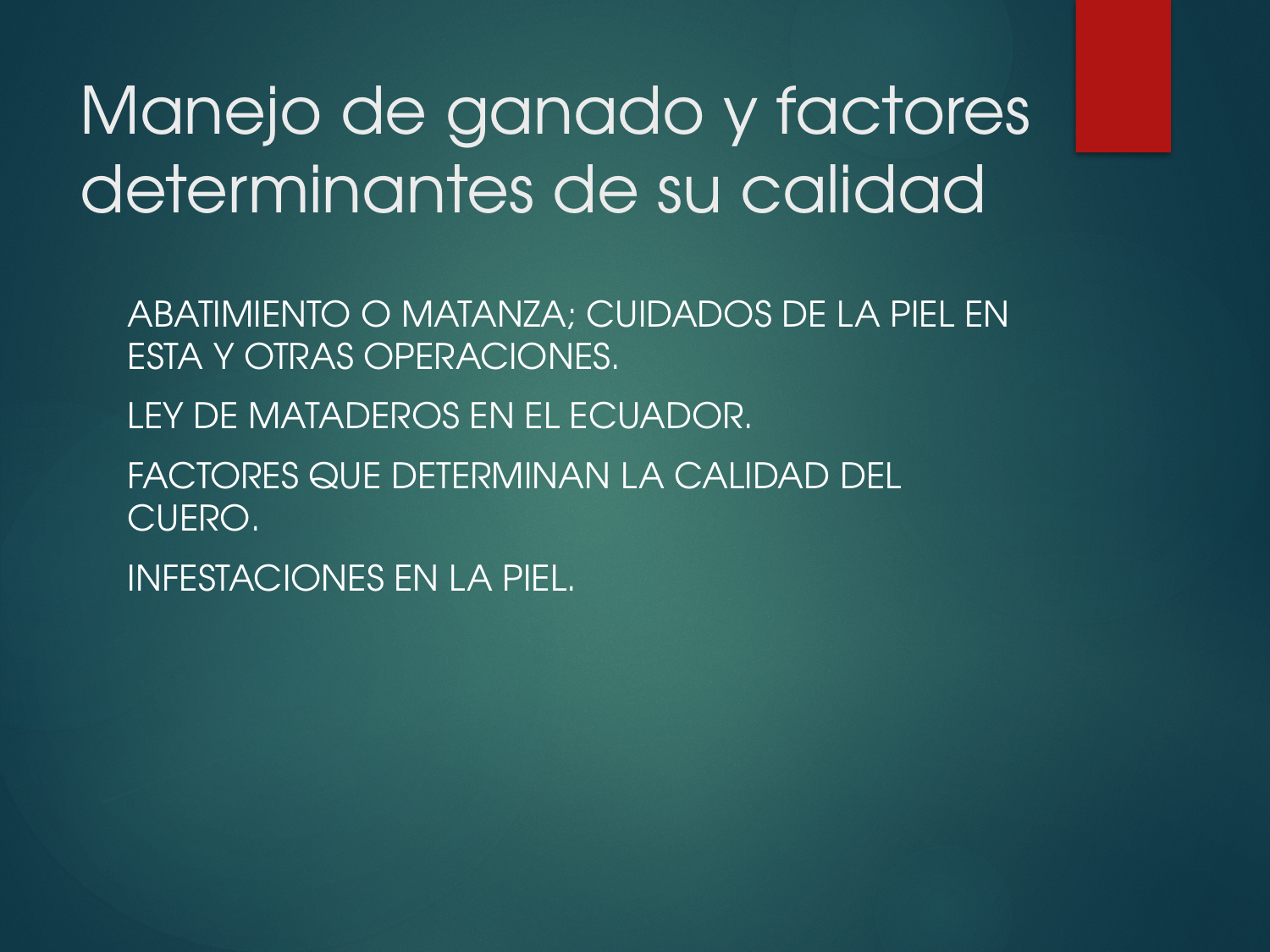

# Manejo de ganado y factores determinantes de su calidad
ABATIMIENTO O MATANZA; CUIDADOS DE LA PIEL EN ESTA Y OTRAS OPERACIONES.
LEY DE MATADEROS EN EL ECUADOR.
FACTORES QUE DETERMINAN LA CALIDAD DEL CUERO.
INFESTACIONES EN LA PIEL.